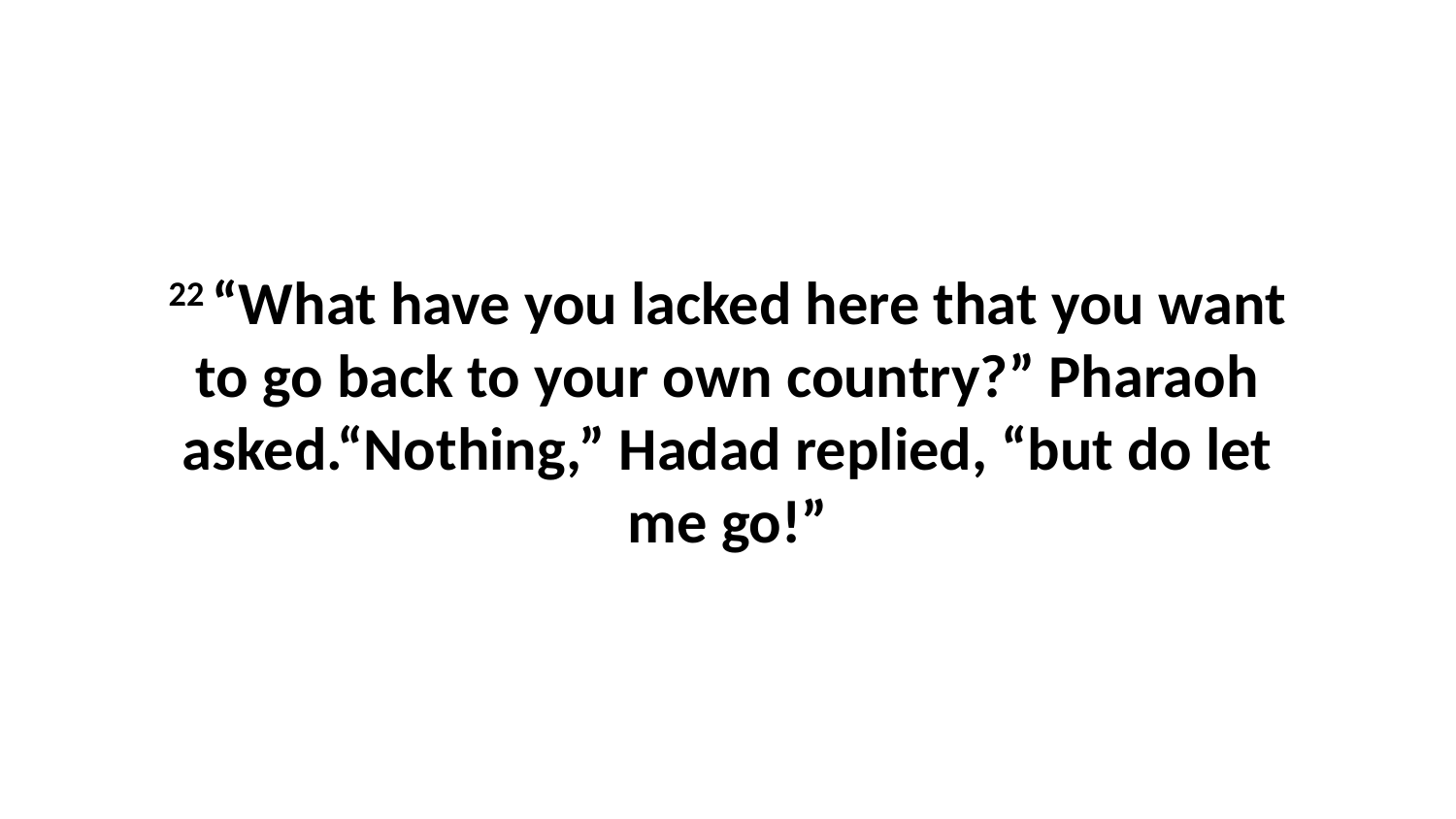

22 “What have you lacked here that you want to go back to your own country?” Pharaoh asked.“Nothing,” Hadad replied, “but do let me go!”